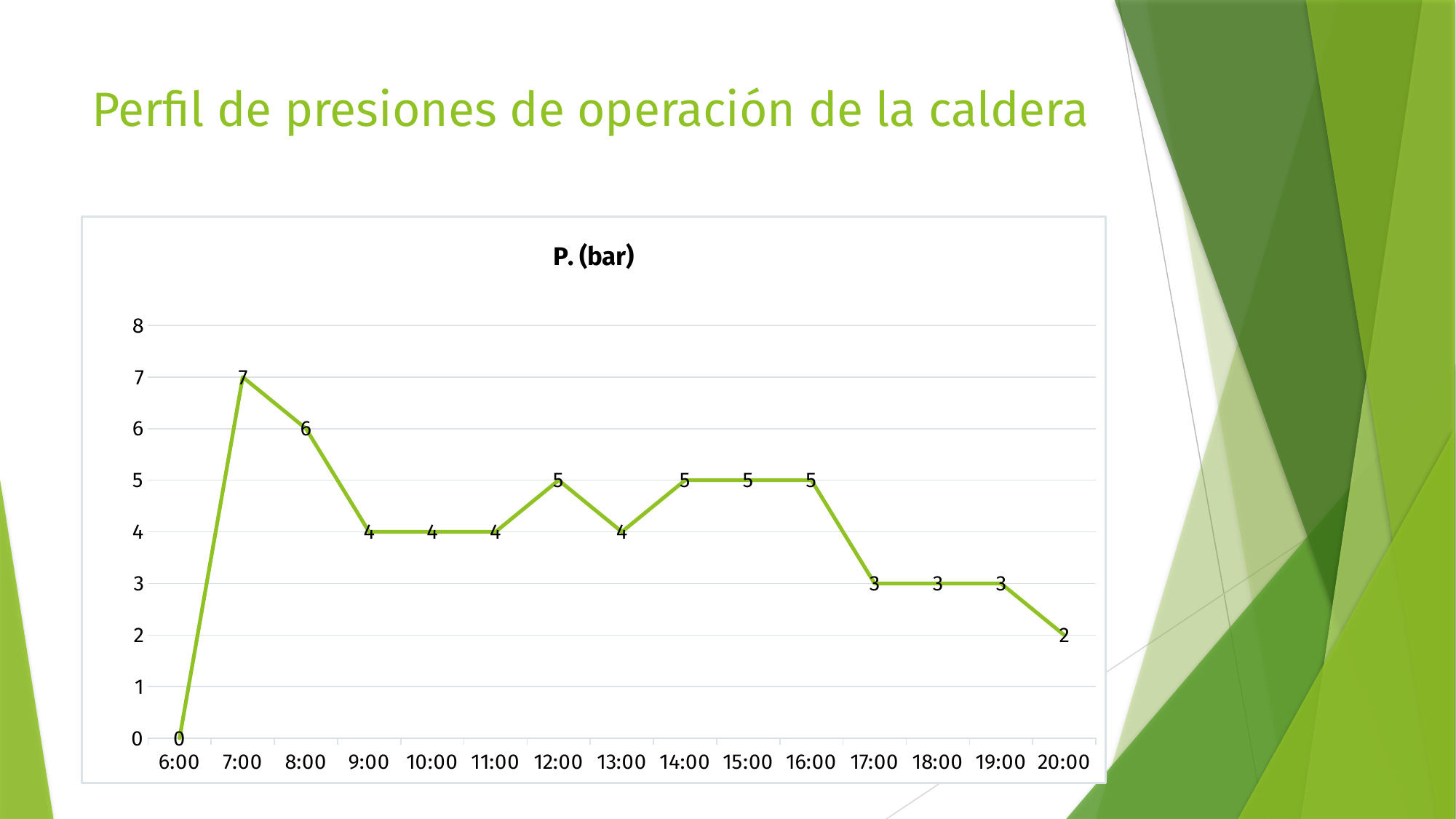

# Perfil de presiones de operación de la caldera

### Chart:

| Category | P. (bar) |
|---|---|
| 0.25 | 0.0 |
| 0.29166666666666702 | 7.0 |
| 0.33333333333333298 | 6.0 |
| 0.375 | 4.0 |
| 0.41666666666666702 | 4.0 |
| 0.45833333333333298 | 4.0 |
| 0.5 | 5.0 |
| 0.54166666666666696 | 4.0 |
| 0.58333333333333304 | 5.0 |
| 0.625 | 5.0 |
| 0.66666666666666696 | 5.0 |
| 0.70833333333333304 | 3.0 |
| 0.75 | 3.0 |
| 0.79166666666666696 | 3.0 |
| 0.83333333333333304 | 2.0 |